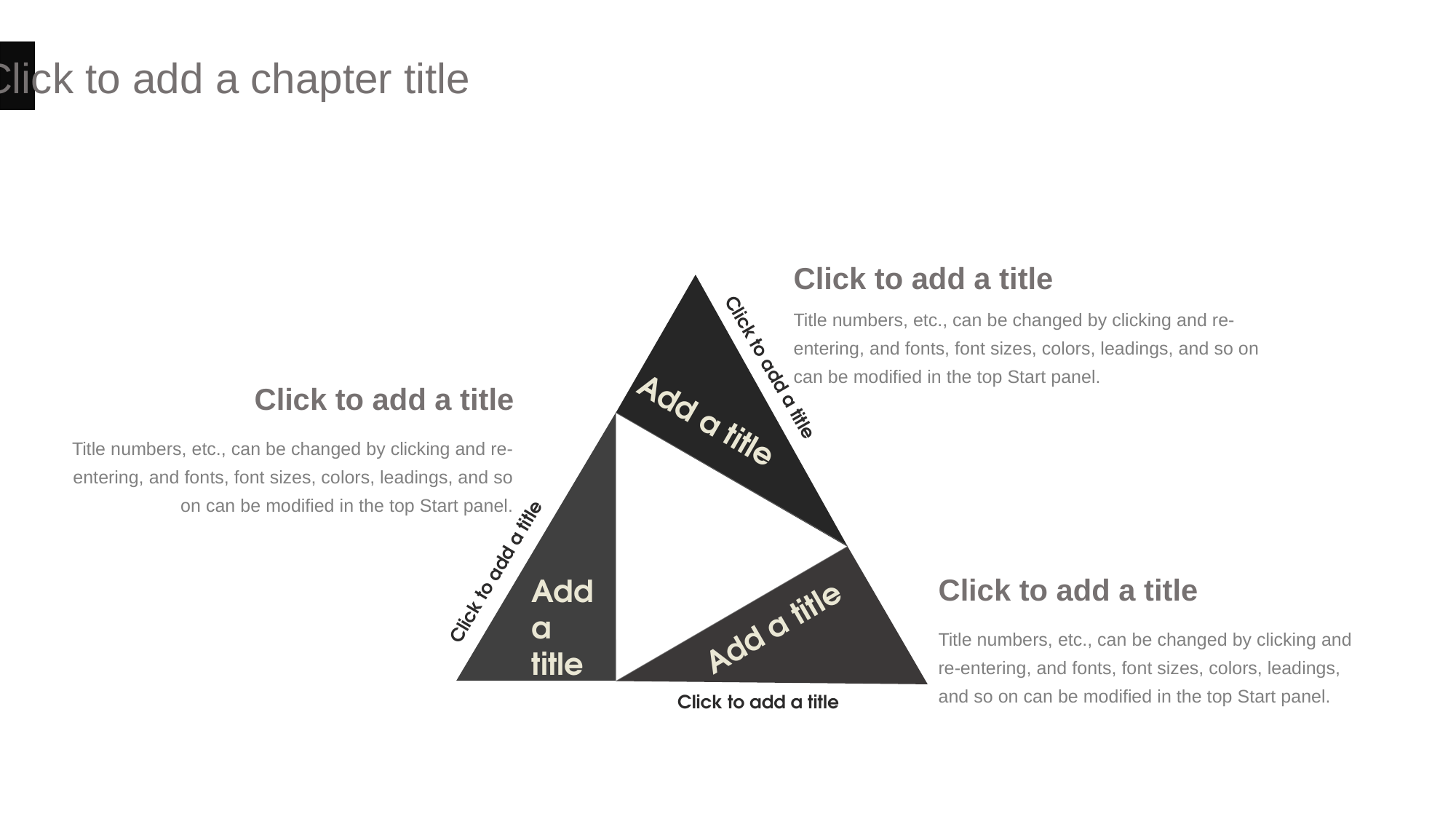

Click to add a chapter title
Click to add a title
Title numbers, etc., can be changed by clicking and re-entering, and fonts, font sizes, colors, leadings, and so on can be modified in the top Start panel.

Add a title
Click to add a title
Click to add a title
Title numbers, etc., can be changed by clicking and re-entering, and fonts, font sizes, colors, leadings, and so on can be modified in the top Start panel.

Add a title
Click to add a title
Click to add a title
Title numbers, etc., can be changed by clicking and re-entering, and fonts, font sizes, colors, leadings, and so on can be modified in the top Start panel.

Add a title
Click to add a title